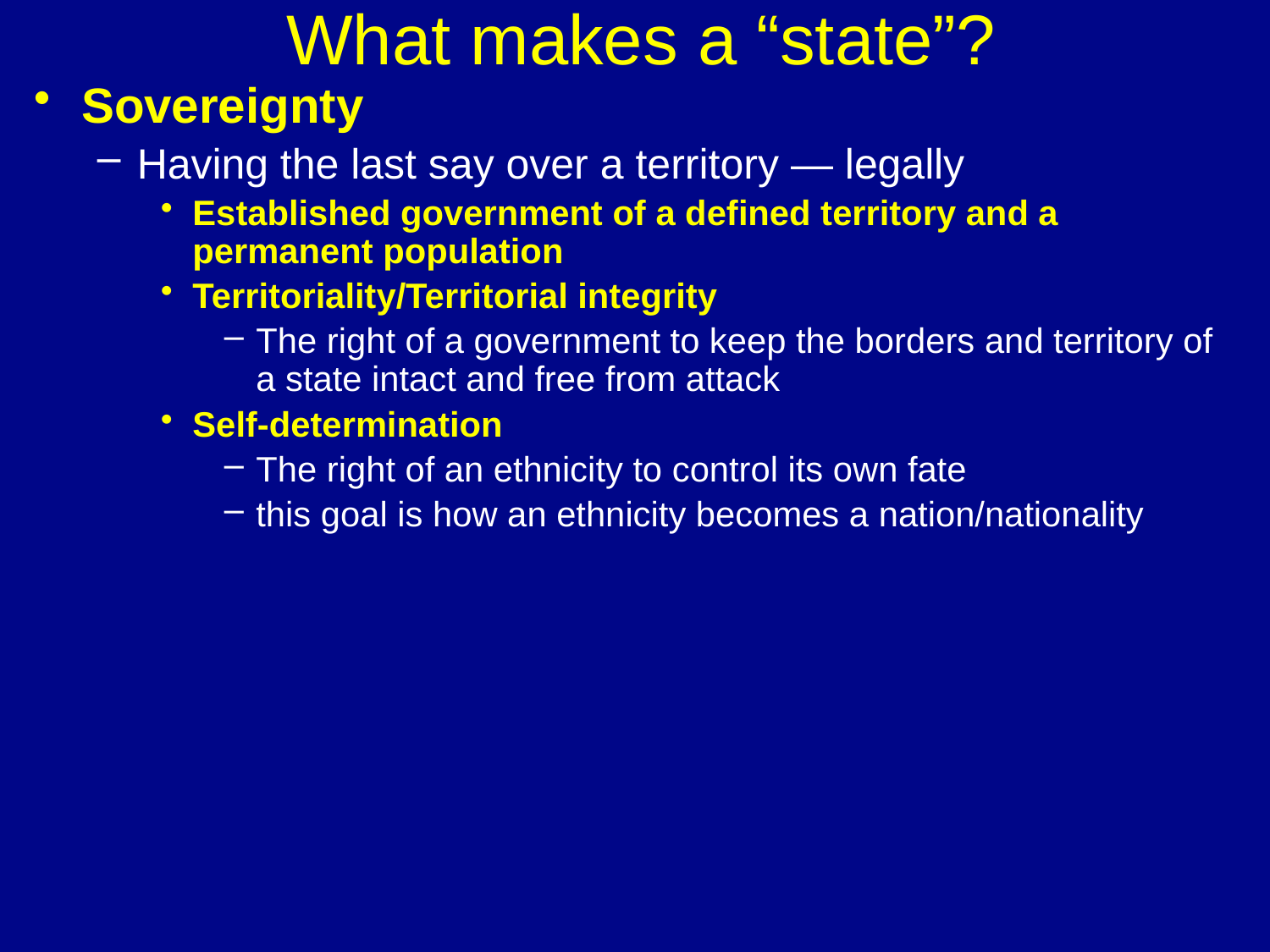

# What makes a “state”?
Sovereignty
Having the last say over a territory — legally
Established government of a defined territory and a permanent population
Territoriality/Territorial integrity
The right of a government to keep the borders and territory of a state intact and free from attack
Self-determination
The right of an ethnicity to control its own fate
this goal is how an ethnicity becomes a nation/nationality